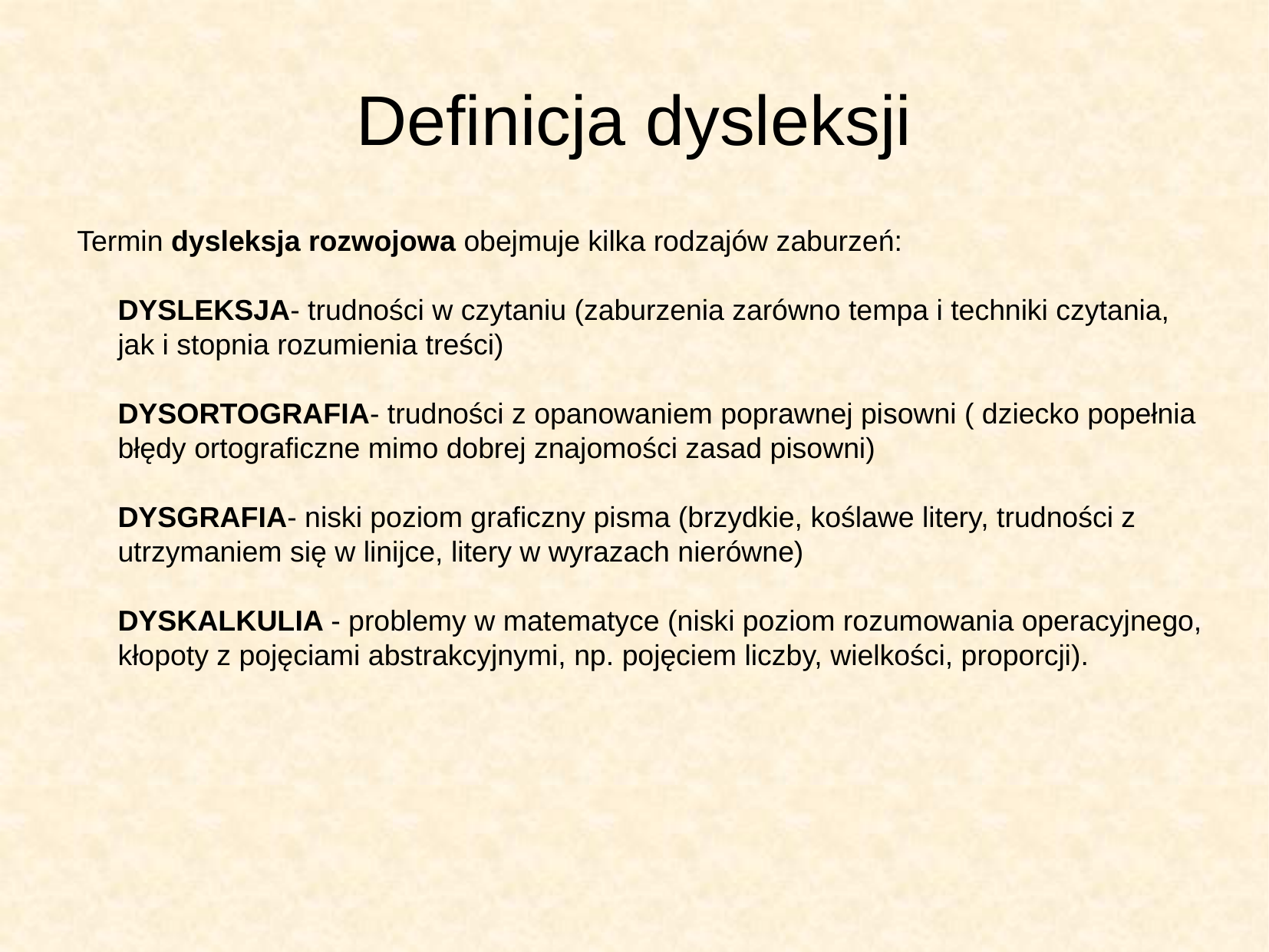

# Definicja dysleksji
Termin dysleksja rozwojowa obejmuje kilka rodzajów zaburzeń:
DYSLEKSJA- trudności w czytaniu (zaburzenia zarówno tempa i techniki czytania, jak i stopnia rozumienia treści)
DYSORTOGRAFIA- trudności z opanowaniem poprawnej pisowni ( dziecko popełnia błędy ortograficzne mimo dobrej znajomości zasad pisowni)
DYSGRAFIA- niski poziom graficzny pisma (brzydkie, koślawe litery, trudności z utrzymaniem się w linijce, litery w wyrazach nierówne)
DYSKALKULIA - problemy w matematyce (niski poziom rozumowania operacyjnego, kłopoty z pojęciami abstrakcyjnymi, np. pojęciem liczby, wielkości, proporcji).